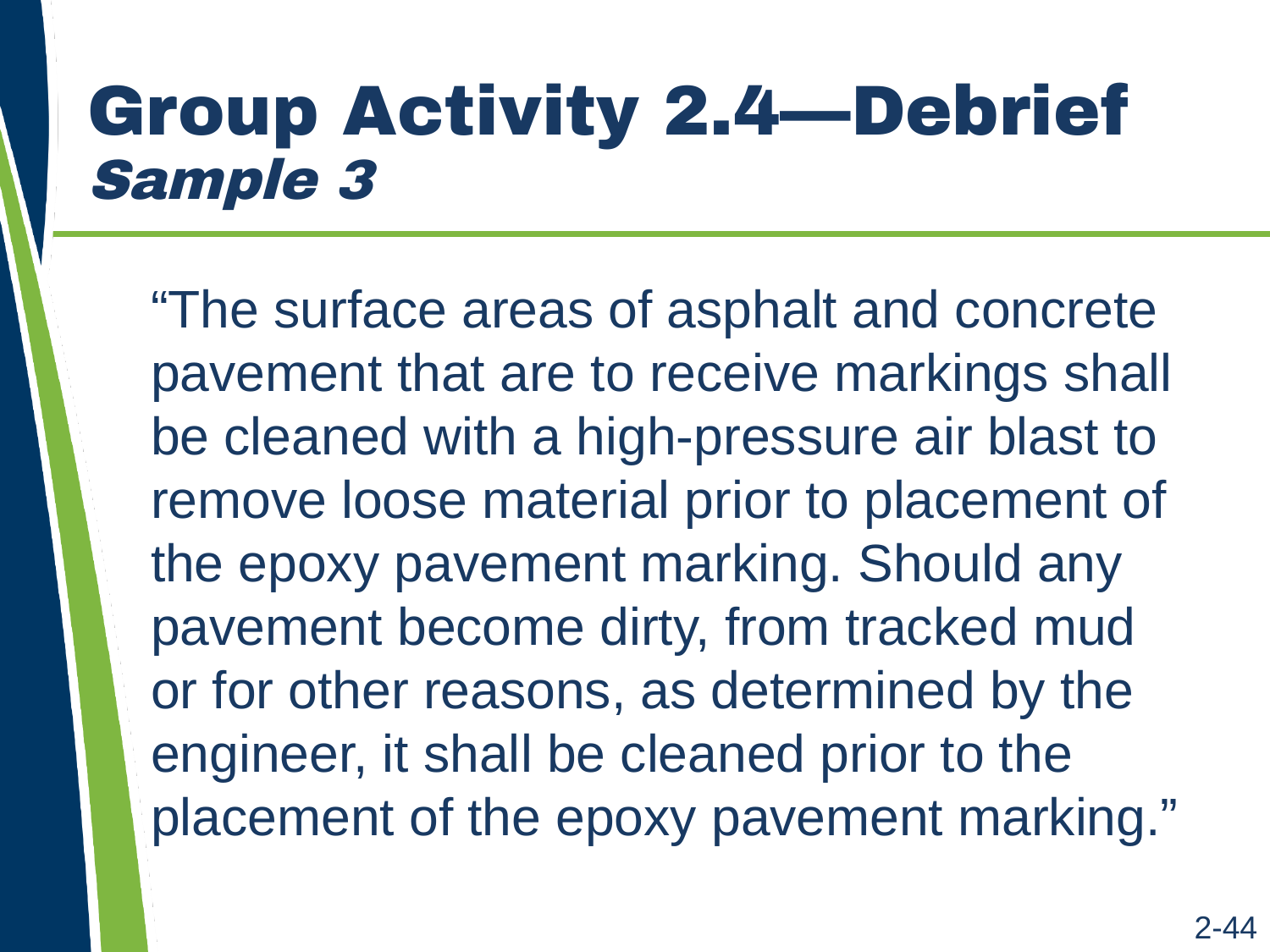

# Group Activity 2.4—Debrief Sample 3
“The surface areas of asphalt and concrete pavement that are to receive markings shall be cleaned with a high-pressure air blast to remove loose material prior to placement of the epoxy pavement marking. Should any pavement become dirty, from tracked mud or for other reasons, as determined by the engineer, it shall be cleaned prior to the placement of the epoxy pavement marking.”